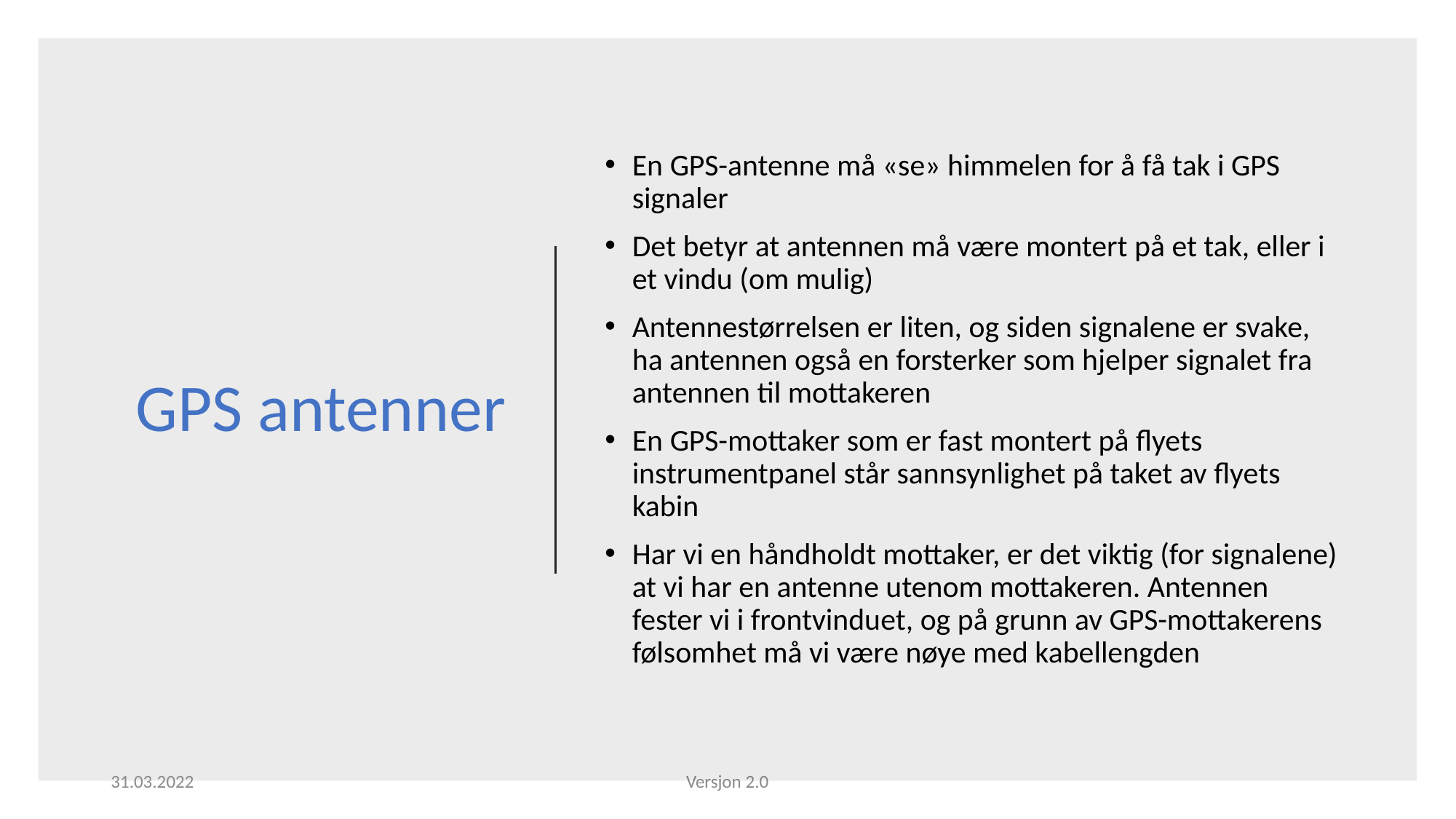

# GPS antenner
En GPS-antenne må «se» himmelen for å få tak i GPS signaler
Det betyr at antennen må være montert på et tak, eller i et vindu (om mulig)
Antennestørrelsen er liten, og siden signalene er svake, ha antennen også en forsterker som hjelper signalet fra antennen til mottakeren
En GPS-mottaker som er fast montert på flyets instrumentpanel står sannsynlighet på taket av flyets kabin
Har vi en håndholdt mottaker, er det viktig (for signalene) at vi har en antenne utenom mottakeren. Antennen fester vi i frontvinduet, og på grunn av GPS-mottakerens følsomhet må vi være nøye med kabellengden
31.03.2022
Versjon 2.0